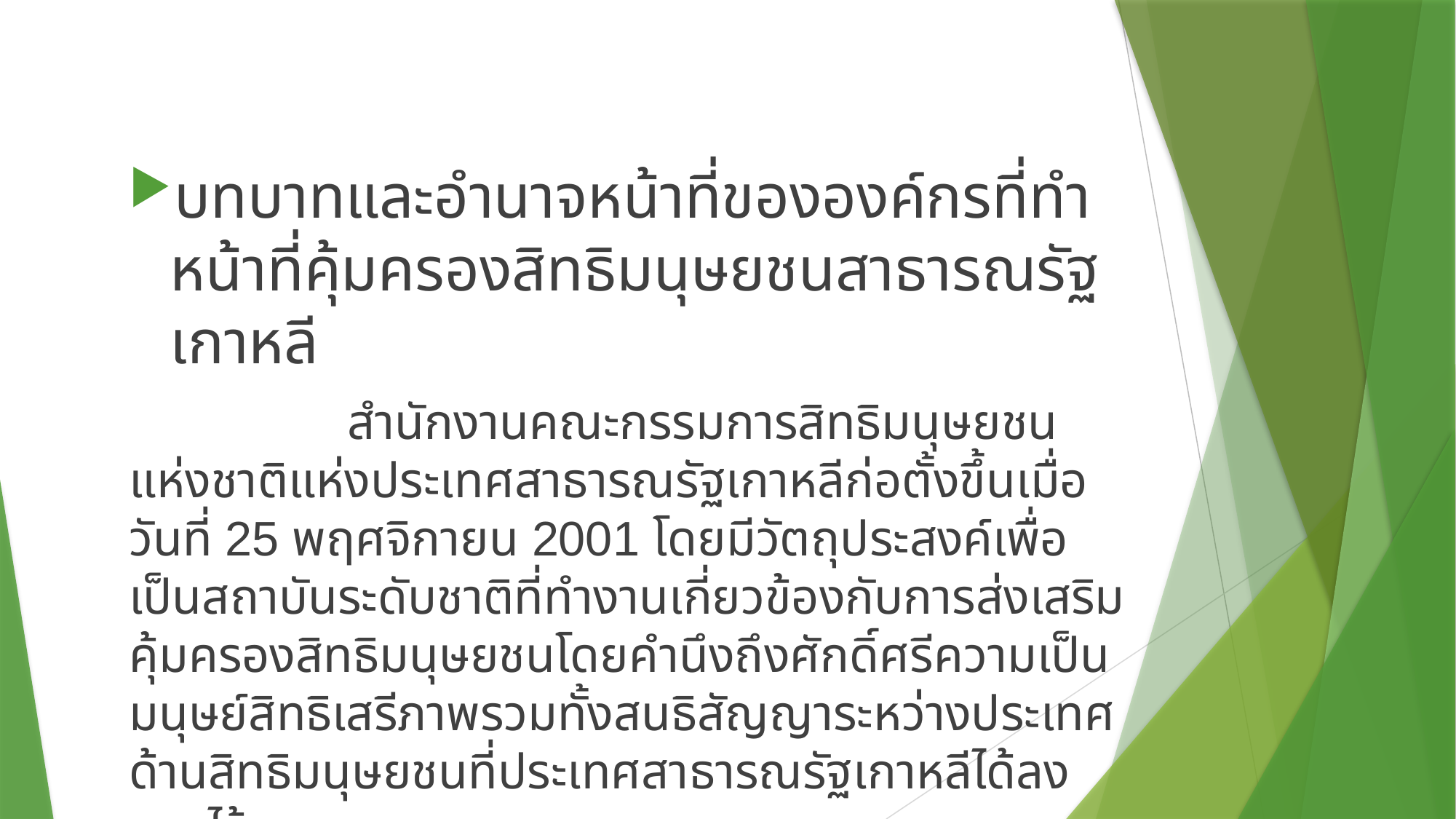

#
บทบาทและอำนาจหน้าที่ขององค์กรที่ทำหน้าที่คุ้มครองสิทธิมนุษยชนสาธารณรัฐเกาหลี
 		สำนักงานคณะกรรมการสิทธิมนุษยชนแห่งชาติแห่งประเทศสาธารณรัฐเกาหลีก่อตั้งขึ้นเมื่อวันที่ 25 พฤศจิกายน 2001 โดยมีวัตถุประสงค์เพื่อเป็นสถาบันระดับชาติที่ทำงานเกี่ยวข้องกับการส่งเสริมคุ้มครองสิทธิมนุษยชนโดยคำนึงถึงศักดิ์ศรีความเป็นมนุษย์สิทธิเสรีภาพรวมทั้งสนธิสัญญาระหว่างประเทศด้านสิทธิมนุษยชนที่ประเทศสาธารณรัฐเกาหลีได้ลงนามไว้